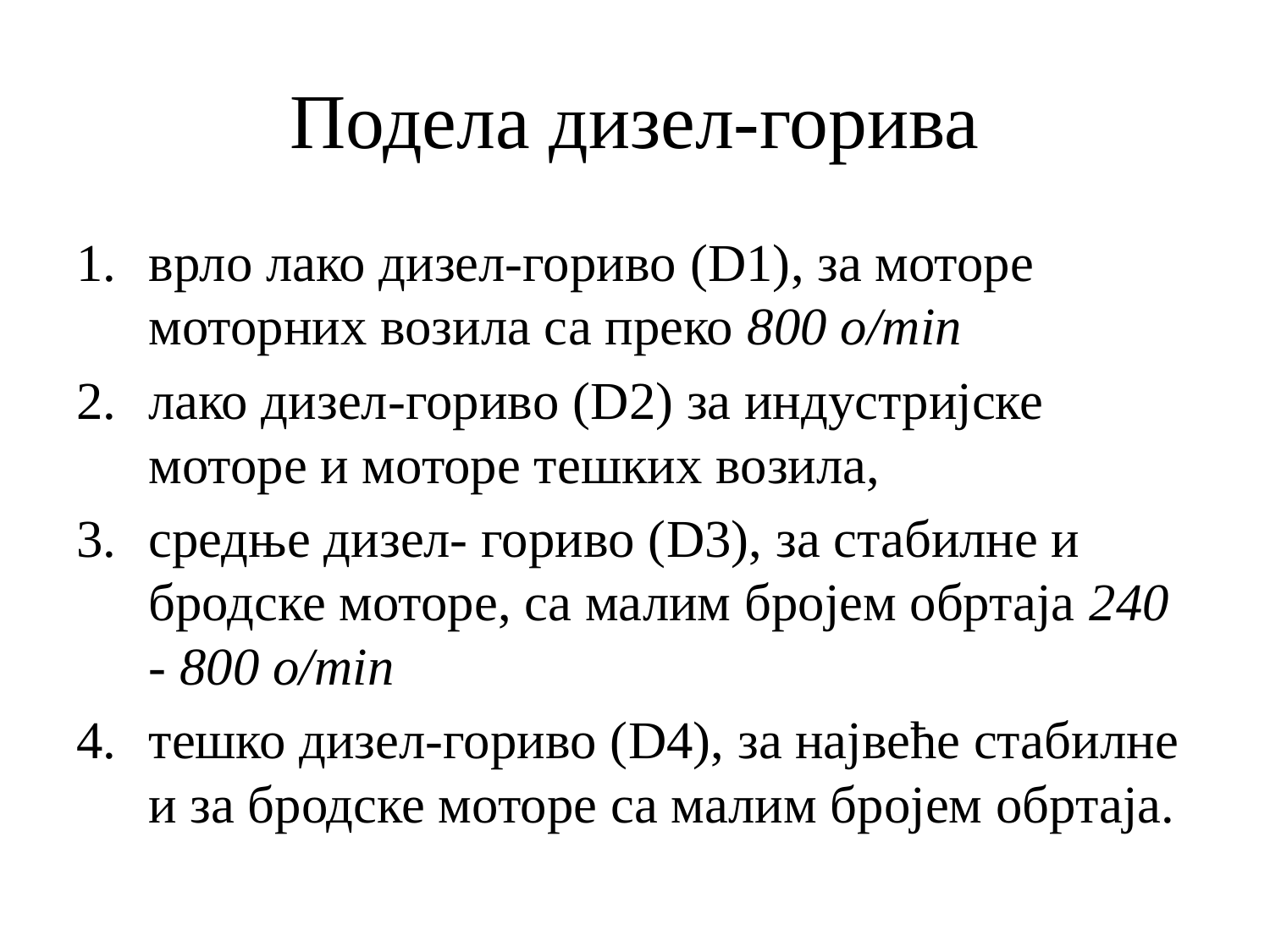

# Подела дизел-горива
врло лако дизел-гориво (D1), за моторе моторних возила са преко 800 о/min
лако дизел-гориво (D2) за индустријске моторе и моторе тешких возила,
средње дизел- гориво (D3), за стабилне и бродске моторе, са малим бројем обртаја 240 - 800 о/min
тешко дизел-гориво (D4), за највеће стабилне и за бродске моторе са малим бројем обртаја.